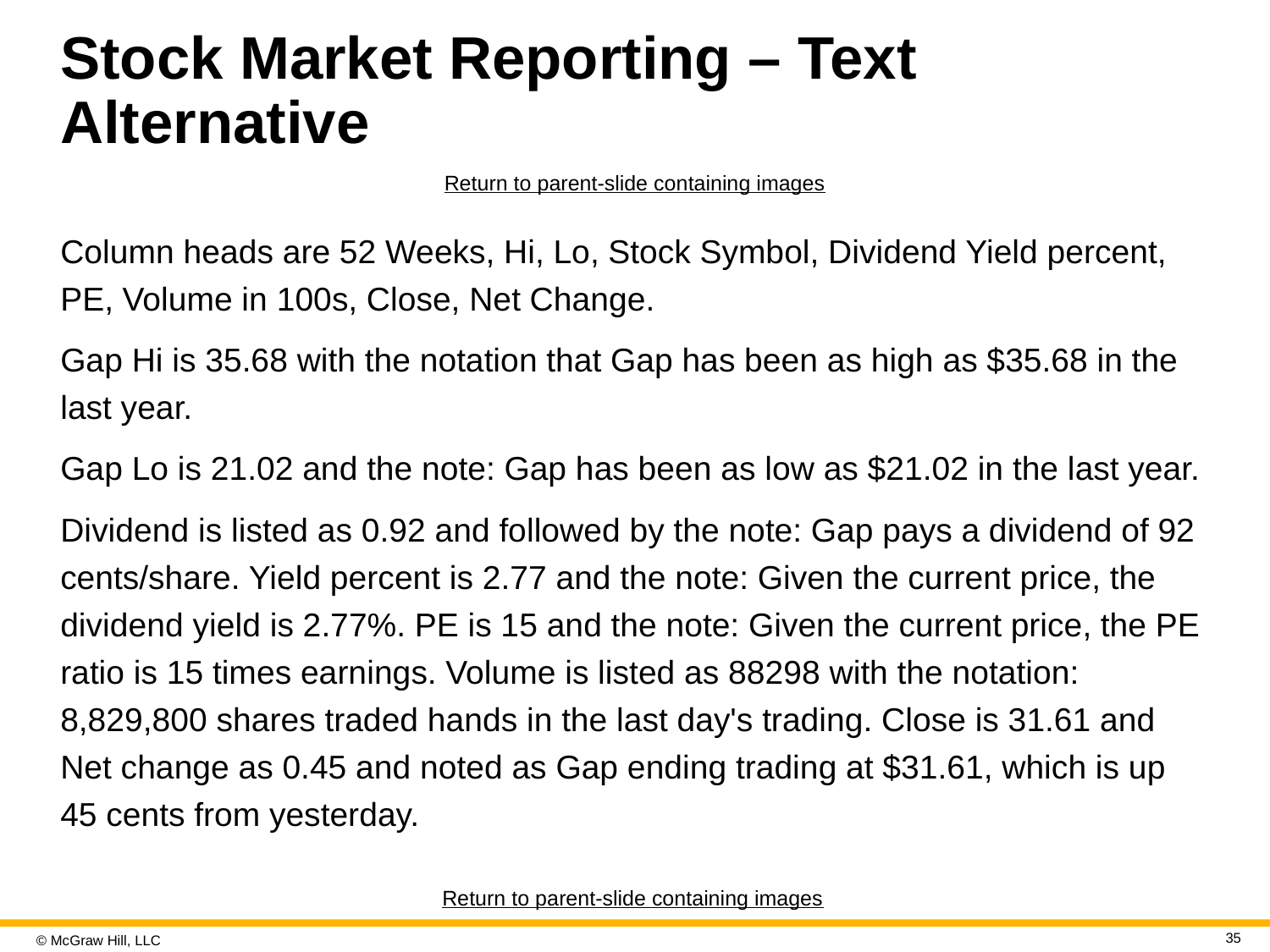

# Stock Market Reporting – Text Alternative
Return to parent-slide containing images
Column heads are 52 Weeks, Hi, Lo, Stock Symbol, Dividend Yield percent, PE, Volume in 100s, Close, Net Change.
Gap Hi is 35.68 with the notation that Gap has been as high as $35.68 in the last year.
Gap Lo is 21.02 and the note: Gap has been as low as $21.02 in the last year.
Dividend is listed as 0.92 and followed by the note: Gap pays a dividend of 92 cents/share. Yield percent is 2.77 and the note: Given the current price, the dividend yield is 2.77%. PE is 15 and the note: Given the current price, the PE ratio is 15 times earnings. Volume is listed as 88298 with the notation: 8,829,800 shares traded hands in the last day's trading. Close is 31.61 and Net change as 0.45 and noted as Gap ending trading at $31.61, which is up 45 cents from yesterday.
Return to parent-slide containing images
35